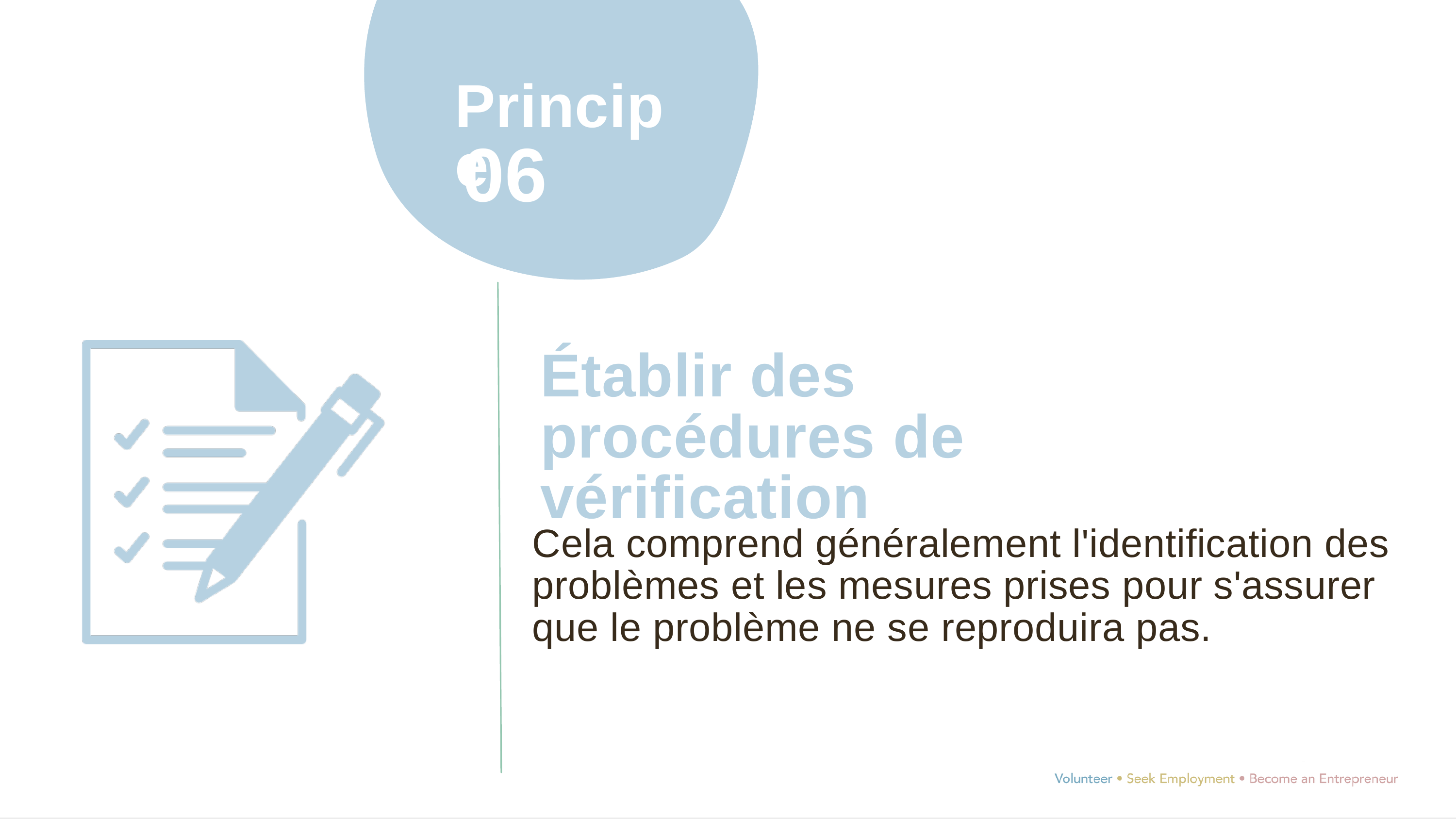

Principe
06

Établir des procédures de vérification

Cela comprend généralement l'identification des problèmes et les mesures prises pour s'assurer que le problème ne se reproduira pas.